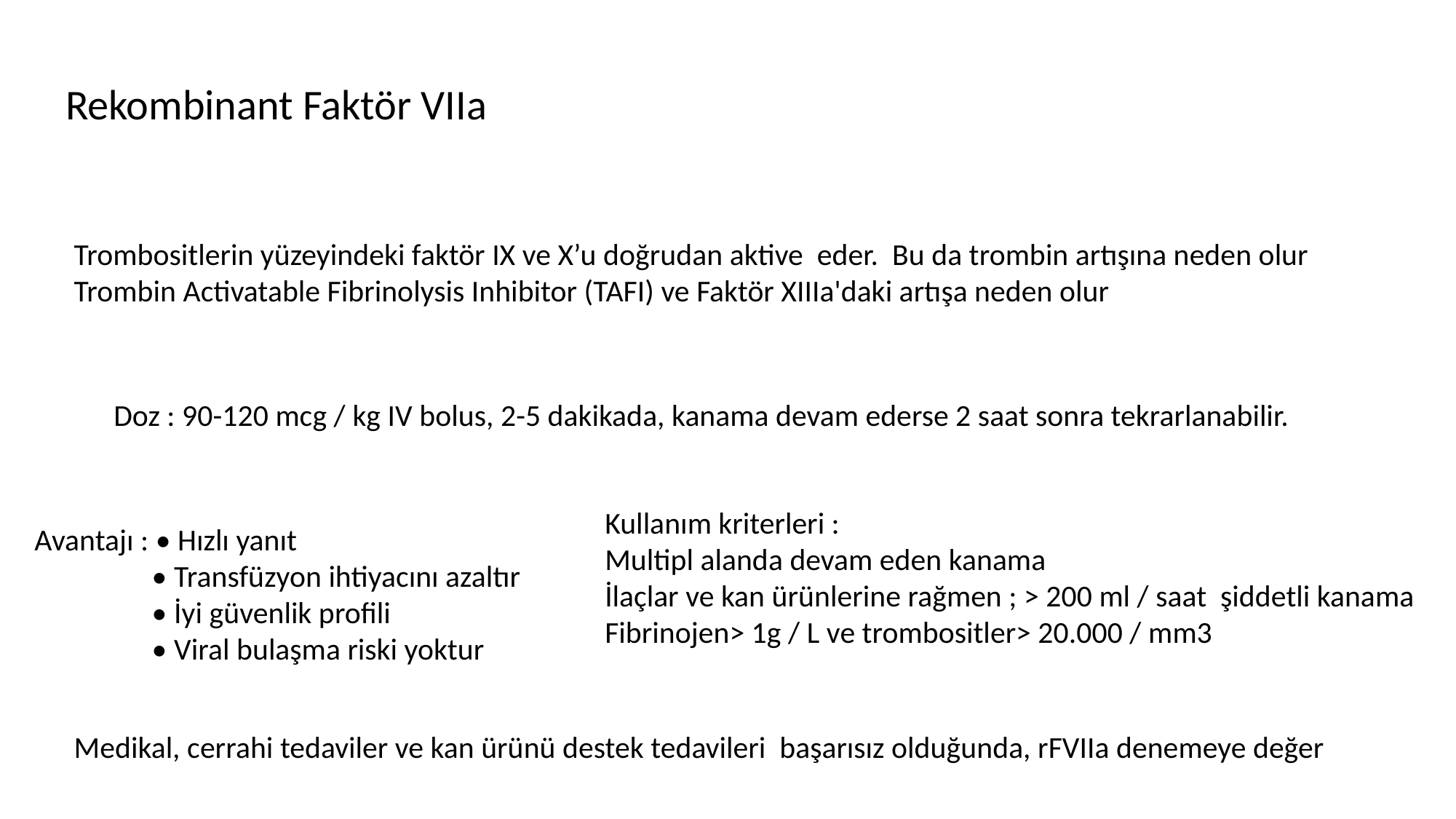

Rekombinant Faktör VIIa
Trombositlerin yüzeyindeki faktör IX ve X’u doğrudan aktive  eder.  Bu da trombin artışına neden olur
Trombin Activatable Fibrinolysis Inhibitor (TAFI) ve Faktör XIIIa'daki artışa neden olur
Doz : 90-120 mcg / kg IV bolus, 2-5 dakikada, kanama devam ederse 2 saat sonra tekrarlanabilir.
Kullanım kriterleri :
Multipl alanda devam eden kanama
İlaçlar ve kan ürünlerine rağmen ; > 200 ml / saat  şiddetli kanama
Fibrinojen> 1g / L ve trombositler> 20.000 / mm3
Avantajı : • Hızlı yanıt
                 • Transfüzyon ihtiyacını azaltır
                 • İyi güvenlik profili
                 • Viral bulaşma riski yoktur
Medikal, cerrahi tedaviler ve kan ürünü destek tedavileri  başarısız olduğunda, rFVIIa denemeye değer